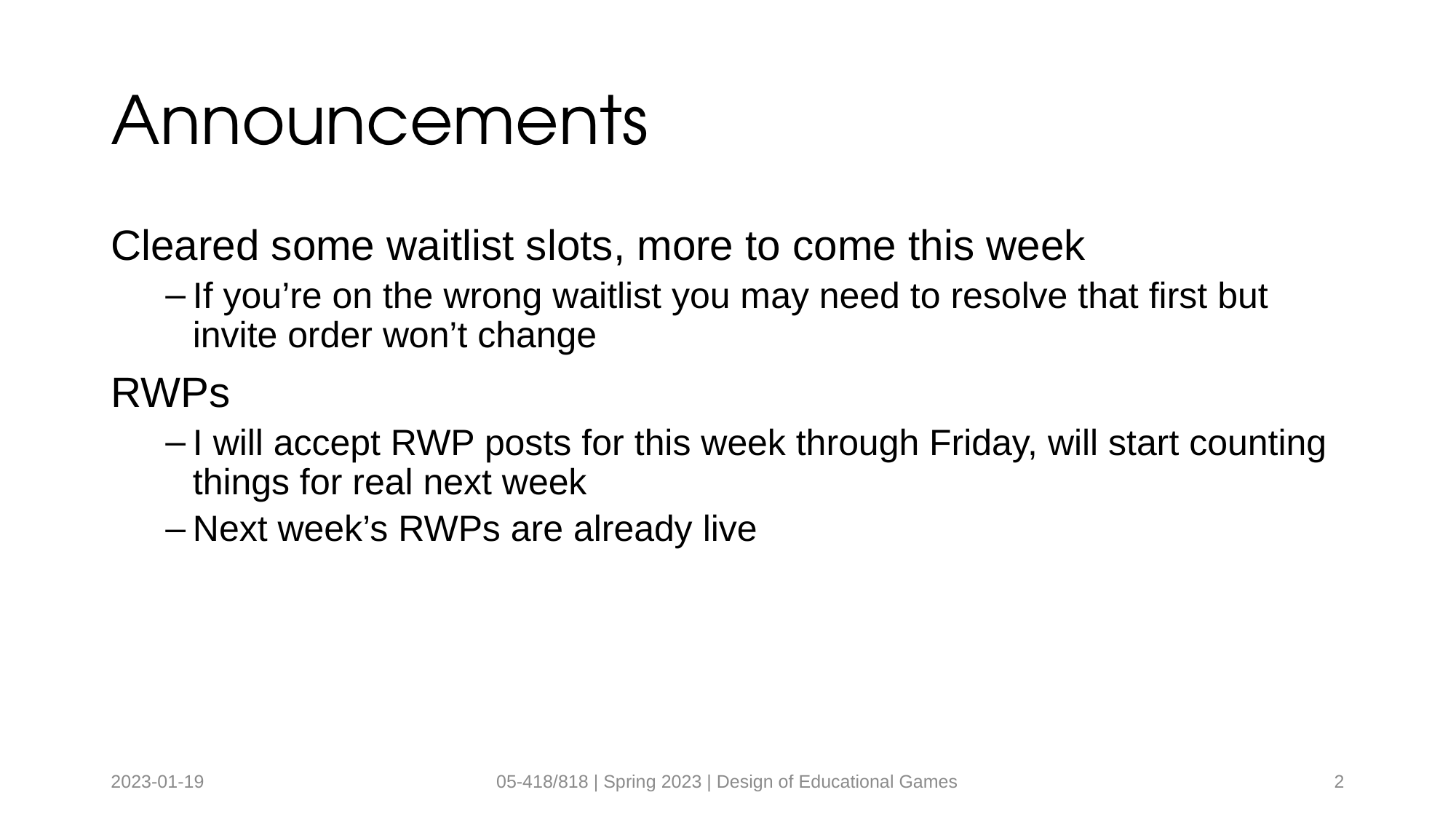

# Announcements
Cleared some waitlist slots, more to come this week
If you’re on the wrong waitlist you may need to resolve that first but invite order won’t change
RWPs
I will accept RWP posts for this week through Friday, will start counting things for real next week
Next week’s RWPs are already live

2023-01-19
05-418/818 | Spring 2023 | Design of Educational Games
2